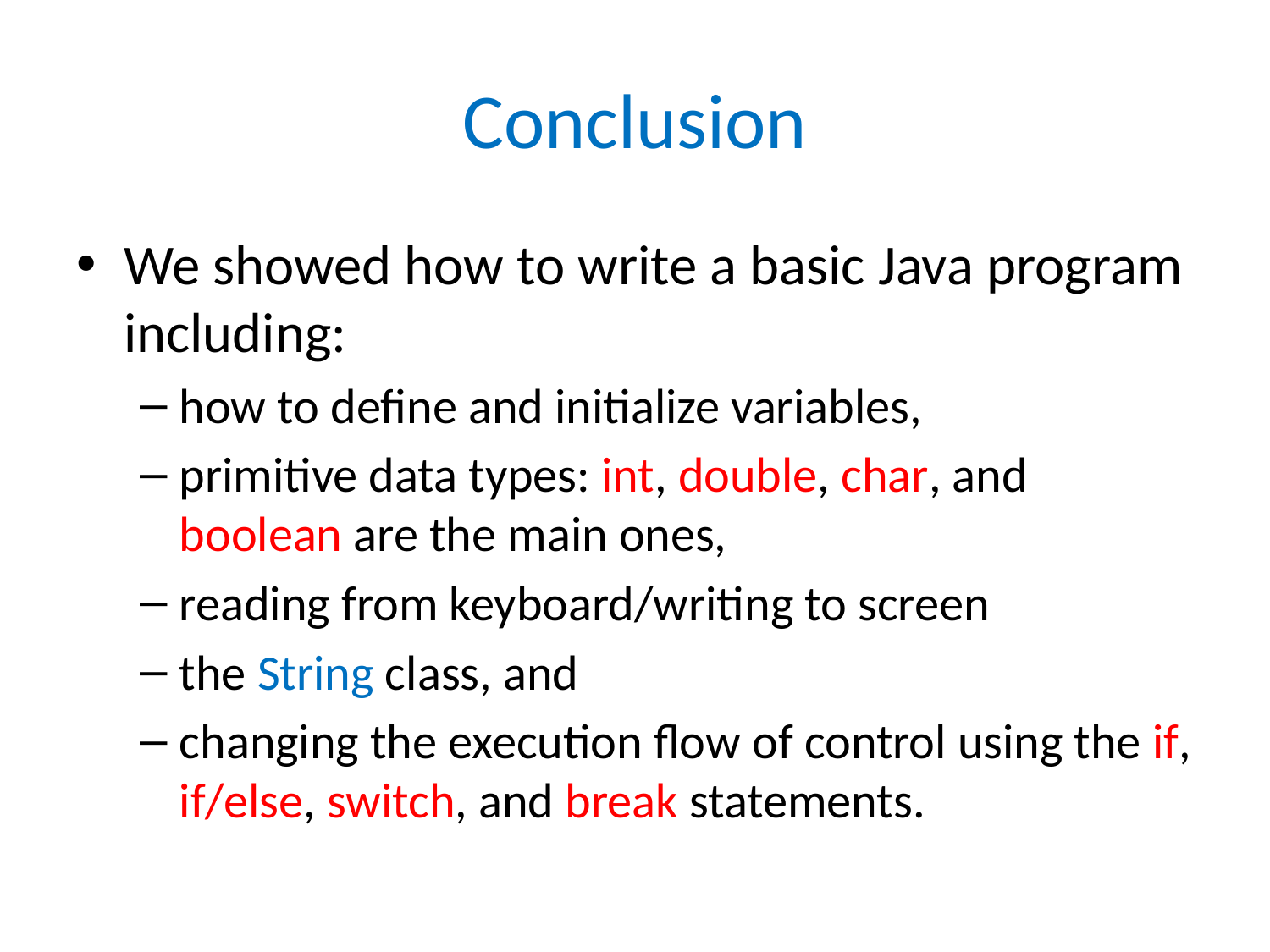

# Conclusion
We showed how to write a basic Java program including:
how to define and initialize variables,
primitive data types: int, double, char, and boolean are the main ones,
reading from keyboard/writing to screen
the String class, and
changing the execution flow of control using the if, if/else, switch, and break statements.